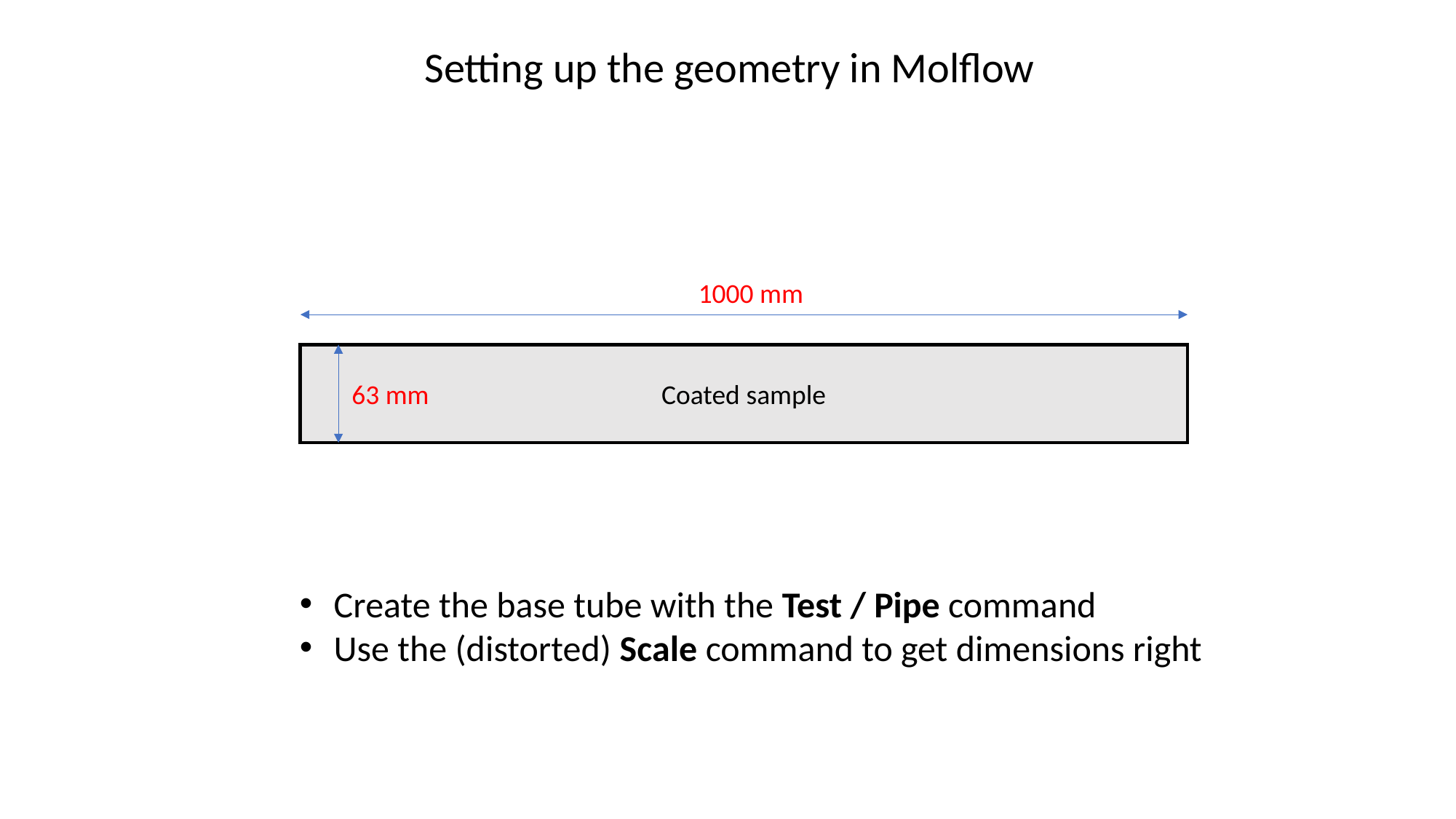

Setting up the geometry in Molflow
1000 mm

63 mm
Coated sample
Create the base tube with the Test / Pipe command
Use the (distorted) Scale command to get dimensions right